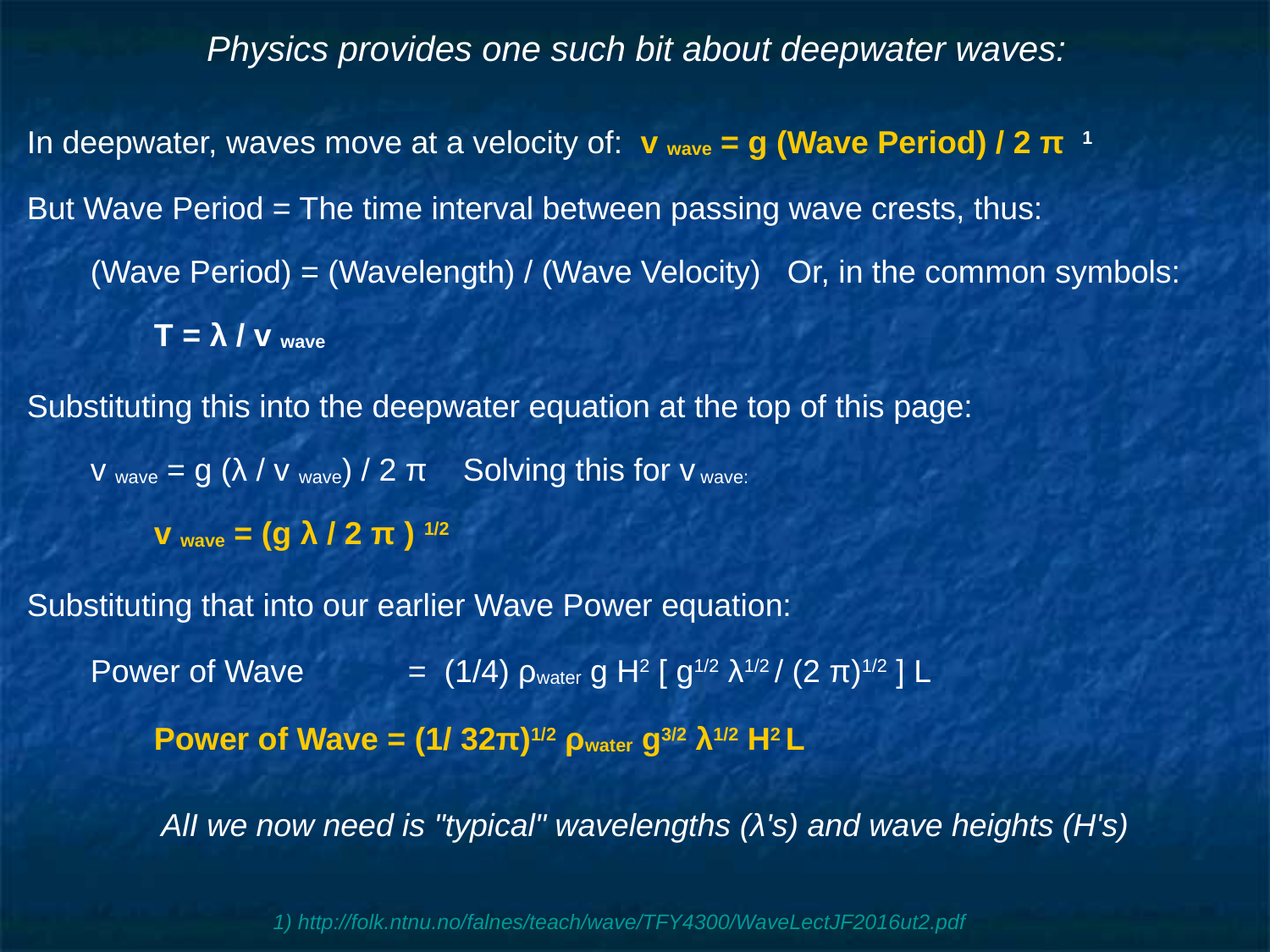

# Physics provides one such bit about deepwater waves:
In deepwater, waves move at a velocity of:  v wave = g (Wave Period) / 2 π  1

But Wave Period = The time interval between passing wave crests, thus:

(Wave Period) = (Wavelength) / (Wave Velocity)   Or, in the common symbols:

T = λ / v wave

Substituting this into the deepwater equation at the top of this page:

v wave = g (λ / v wave) / 2 π    Solving this for v wave:

v wave = (g λ / 2 π ) 1/2

Substituting that into our earlier Wave Power equation:

Power of Wave 	=  (1/4) ρwater g H2 [ g1/2 λ1/2 / (2 π)1/2 ] L

	Power of Wave = (1/ 32π)1/2 ρwater g3/2 λ1/2 H2 L

AlI we now need is "typical" wavelengths (λ's) and wave heights (H's)
1) http://folk.ntnu.no/falnes/teach/wave/TFY4300/WaveLectJF2016ut2.pdf